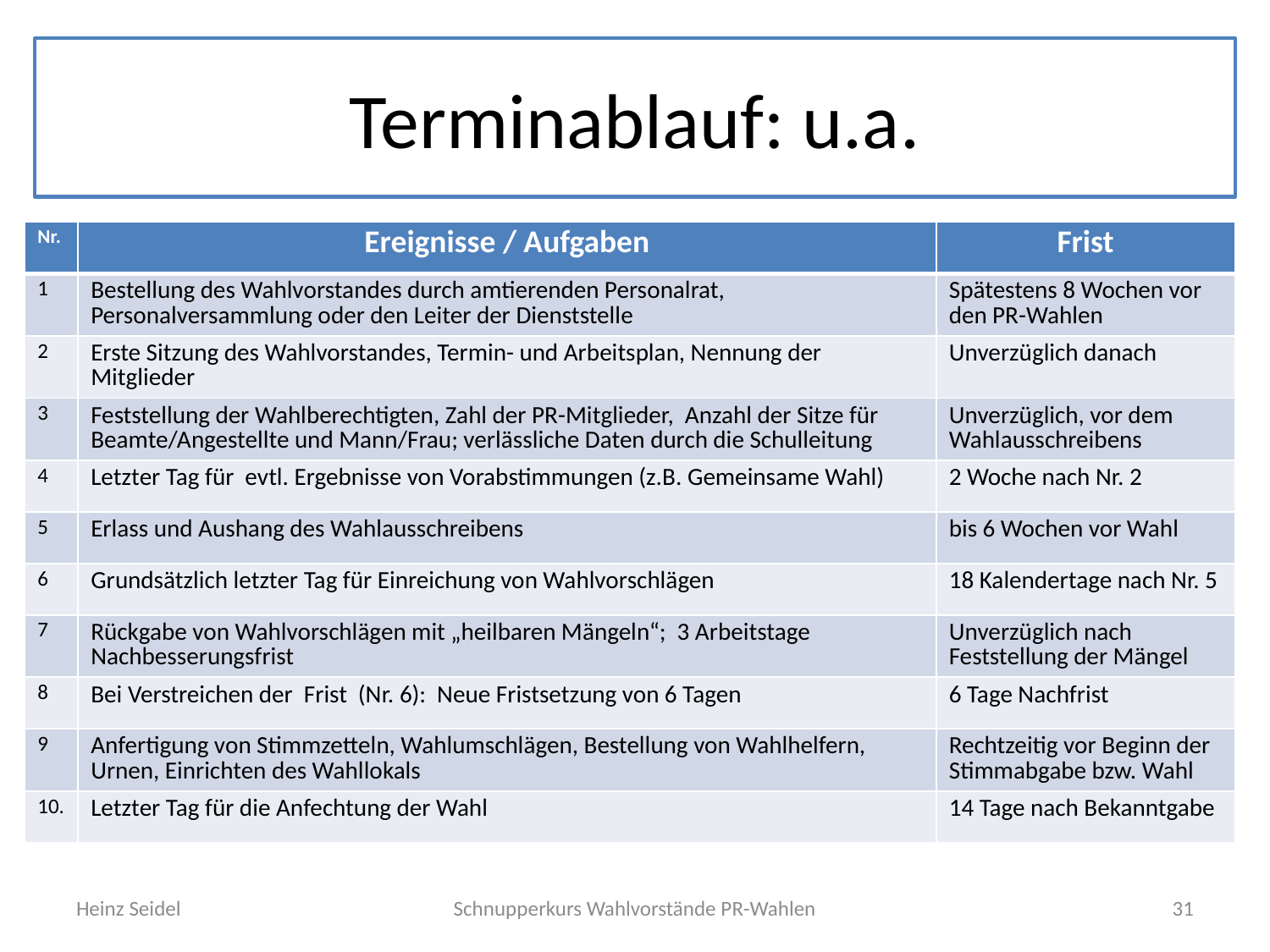

# Terminablauf: u.a.
| Nr. | Ereignisse / Aufgaben | Frist |
| --- | --- | --- |
| 1 | Bestellung des Wahlvorstandes durch amtierenden Personalrat, Personalversammlung oder den Leiter der Dienststelle | Spätestens 8 Wochen vor den PR-Wahlen |
| 2 | Erste Sitzung des Wahlvorstandes, Termin- und Arbeitsplan, Nennung der Mitglieder | Unverzüglich danach |
| 3 | Feststellung der Wahlberechtigten, Zahl der PR-Mitglieder, Anzahl der Sitze für Beamte/Angestellte und Mann/Frau; verlässliche Daten durch die Schulleitung | Unverzüglich, vor dem Wahlausschreibens |
| 4 | Letzter Tag für evtl. Ergebnisse von Vorabstimmungen (z.B. Gemeinsame Wahl) | 2 Woche nach Nr. 2 |
| 5 | Erlass und Aushang des Wahlausschreibens | bis 6 Wochen vor Wahl |
| 6 | Grundsätzlich letzter Tag für Einreichung von Wahlvorschlägen | 18 Kalendertage nach Nr. 5 |
| 7 | Rückgabe von Wahlvorschlägen mit „heilbaren Mängeln“; 3 Arbeitstage Nachbesserungsfrist | Unverzüglich nach Feststellung der Mängel |
| 8 | Bei Verstreichen der Frist (Nr. 6): Neue Fristsetzung von 6 Tagen | 6 Tage Nachfrist |
| 9 | Anfertigung von Stimmzetteln, Wahlumschlägen, Bestellung von Wahlhelfern, Urnen, Einrichten des Wahllokals | Rechtzeitig vor Beginn der Stimmabgabe bzw. Wahl |
| 10. | Letzter Tag für die Anfechtung der Wahl | 14 Tage nach Bekanntgabe |
Heinz Seidel
Schnupperkurs Wahlvorstände PR-Wahlen
31